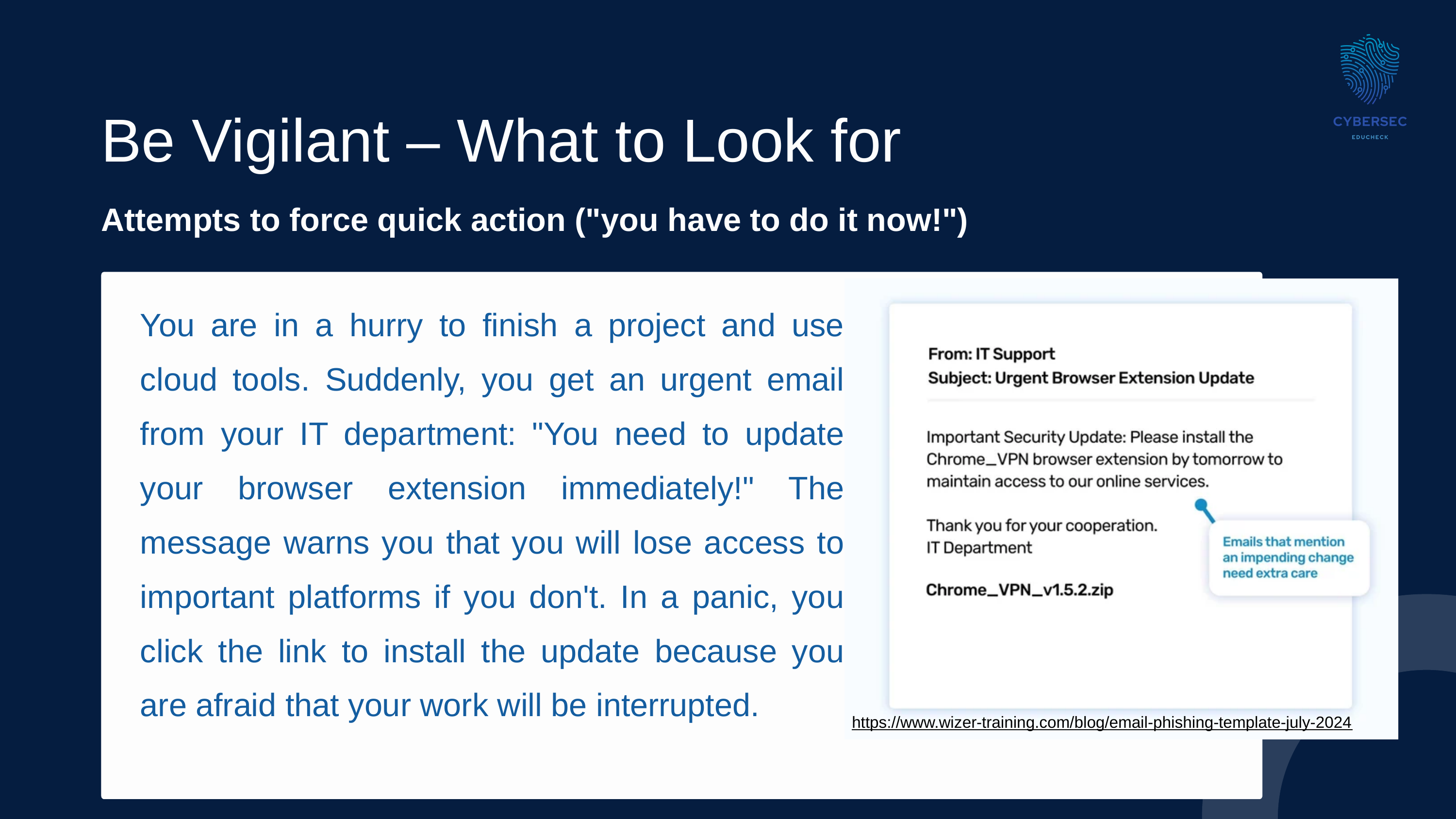

Be Vigilant – What to Look for
Attempts to force quick action ("you have to do it now!")

You are in a hurry to finish a project and use cloud tools. Suddenly, you get an urgent email from your IT department: "You need to update your browser extension immediately!" The message warns you that you will lose access to important platforms if you don't. In a panic, you click the link to install the update because you are afraid that your work will be interrupted.

https://www.wizer-training.com/blog/email-phishing-template-july-2024